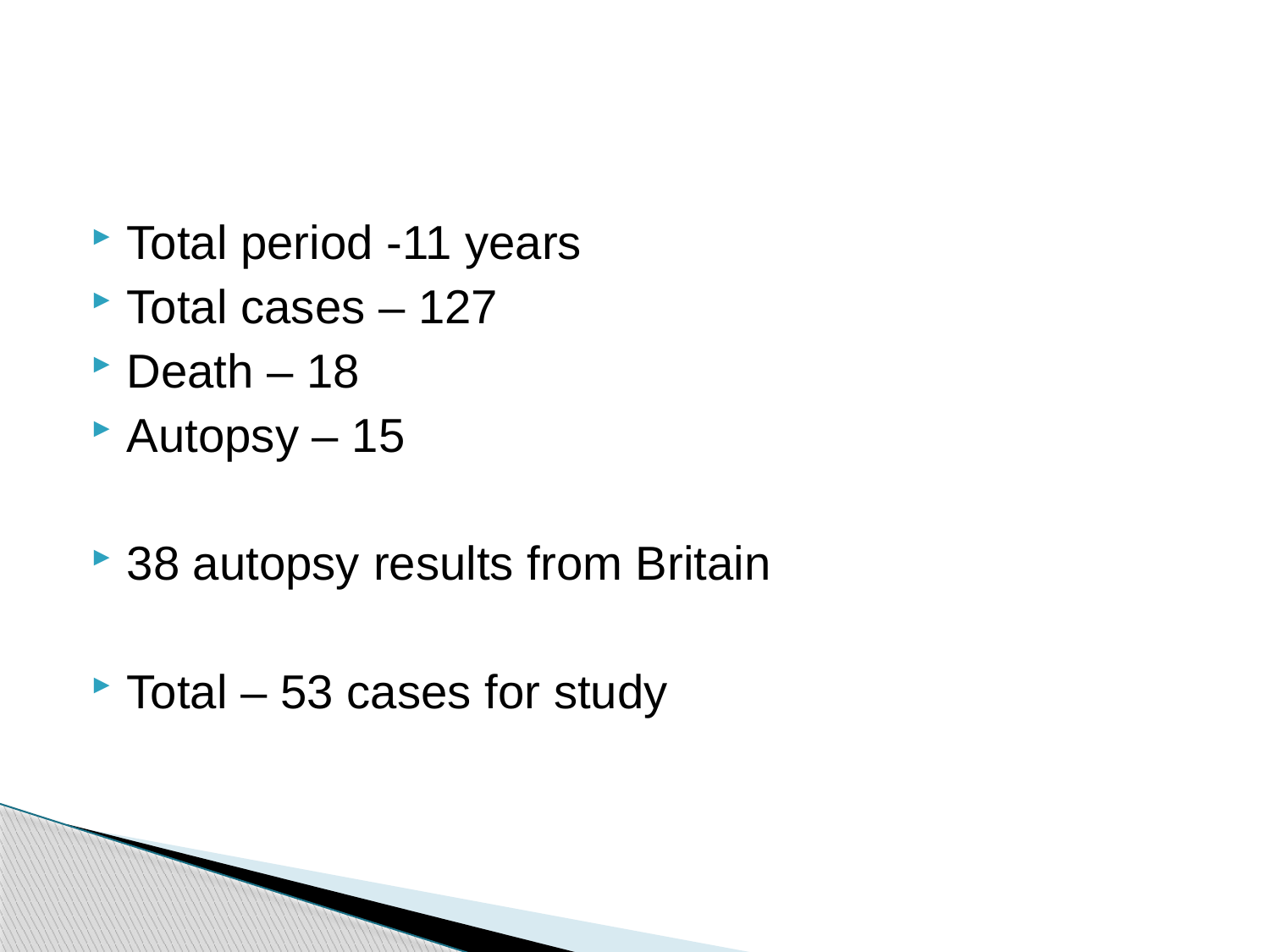

#
Total period -11 years
Total cases – 127
Death – 18
Autopsy – 15

38 autopsy results from Britain

Total – 53 cases for study